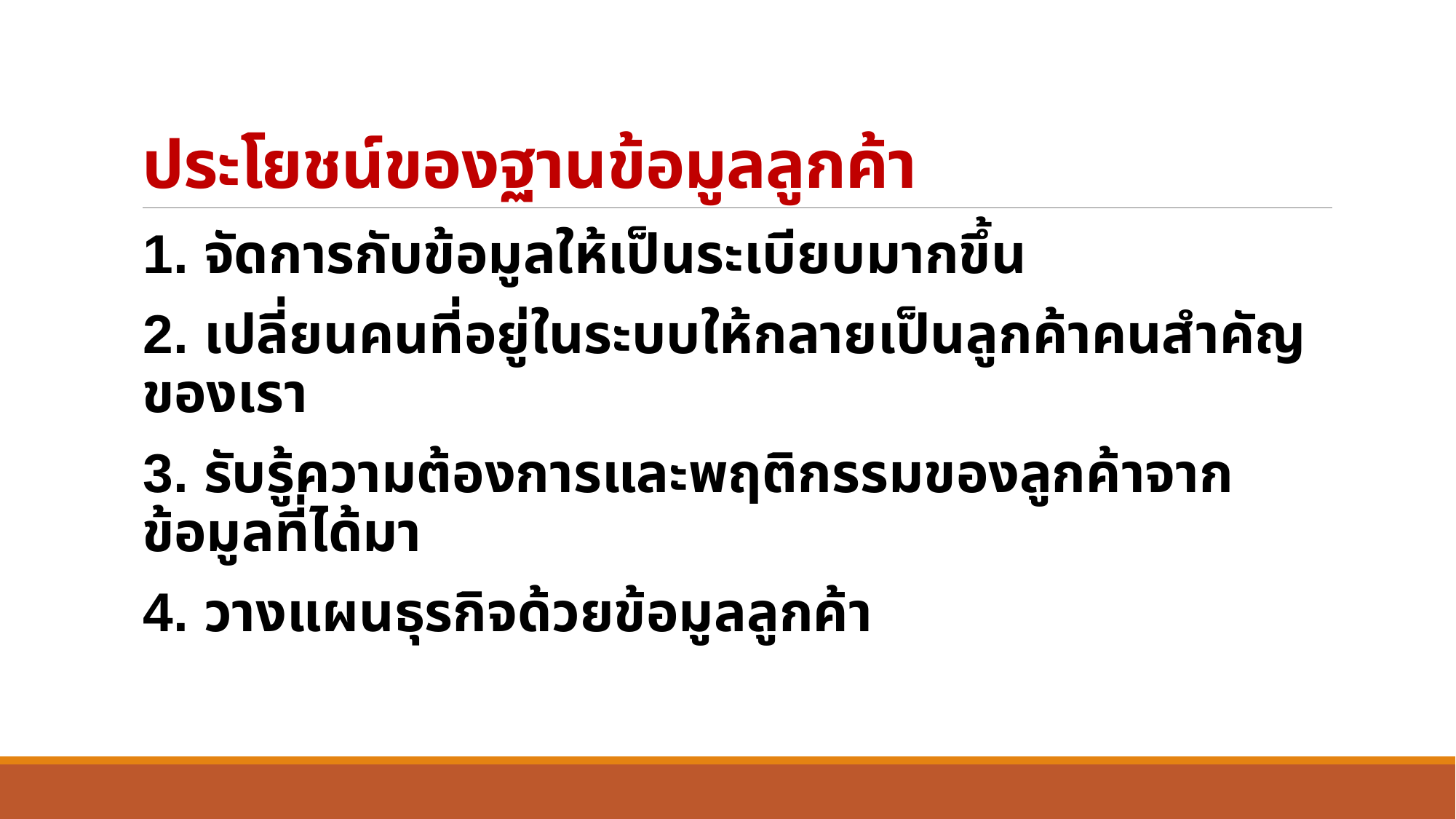

# ประโยชน์ของฐานข้อมูลลูกค้า
1. จัดการกับข้อมูลให้เป็นระเบียบมากขึ้น
2. เปลี่ยนคนที่อยู่ในระบบให้กลายเป็นลูกค้าคนสำคัญของเรา
3. รับรู้ความต้องการและพฤติกรรมของลูกค้าจากข้อมูลที่ได้มา
4. วางแผนธุรกิจด้วยข้อมูลลูกค้า